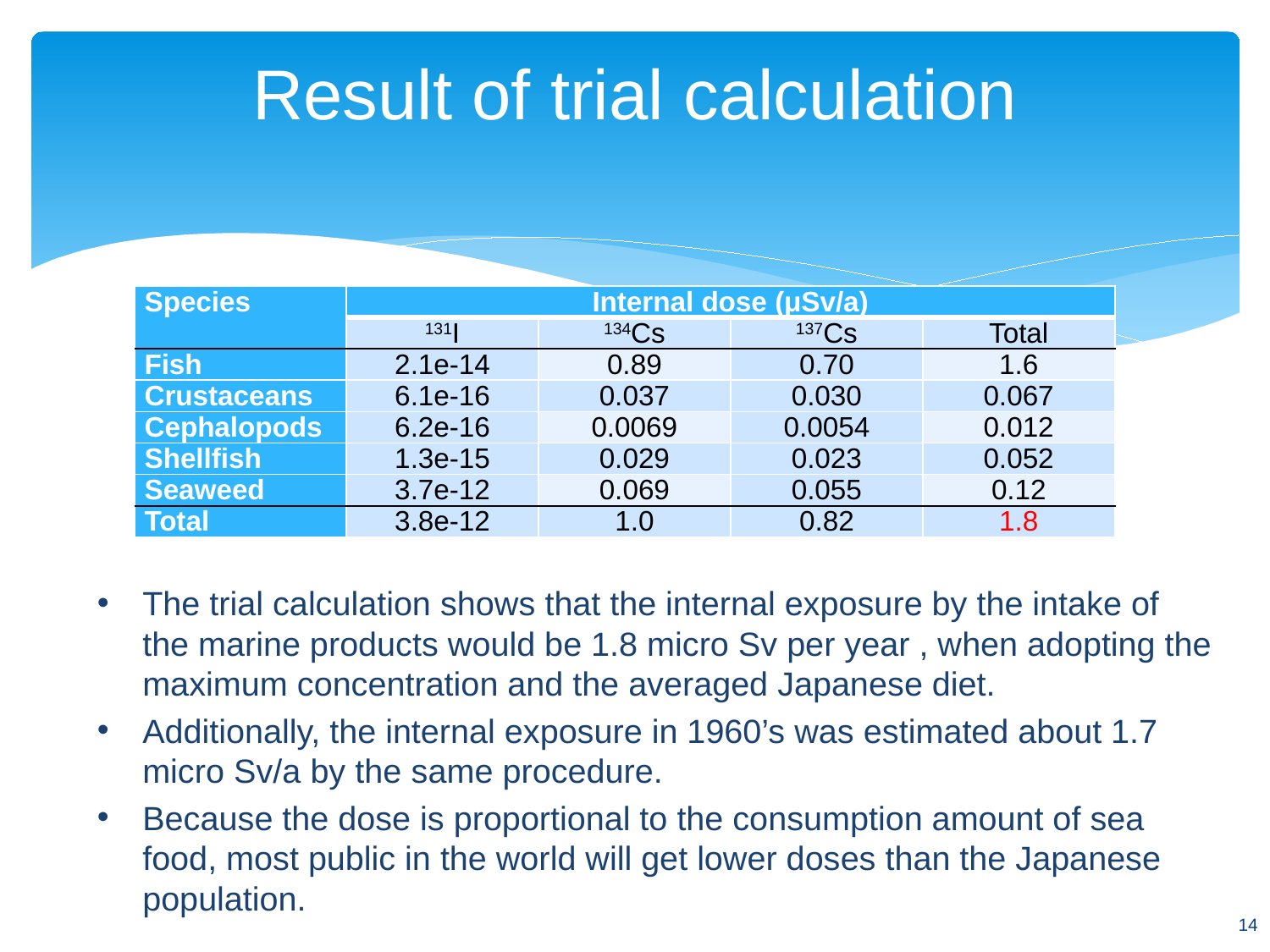

# Result of trial calculation
| Species | Internal dose (μSv/a) |  |  |  |
| --- | --- | --- | --- | --- |
|  | 131I | 134Cs | 137Cs | Total |
| Fish | 2.1e-14 | 0.89 | 0.70 | 1.6 |
| Crustaceans | 6.1e-16 | 0.037 | 0.030 | 0.067 |
| Cephalopods | 6.2e-16 | 0.0069 | 0.0054 | 0.012 |
| Shellfish | 1.3e-15 | 0.029 | 0.023 | 0.052 |
| Seaweed | 3.7e-12 | 0.069 | 0.055 | 0.12 |
| Total | 3.8e-12 | 1.0 | 0.82 | 1.8 |
The trial calculation shows that the internal exposure by the intake of the marine products would be 1.8 micro Sv per year , when adopting the maximum concentration and the averaged Japanese diet.
Additionally, the internal exposure in 1960’s was estimated about 1.7 micro Sv/a by the same procedure.
Because the dose is proportional to the consumption amount of sea food, most public in the world will get lower doses than the Japanese population.
14